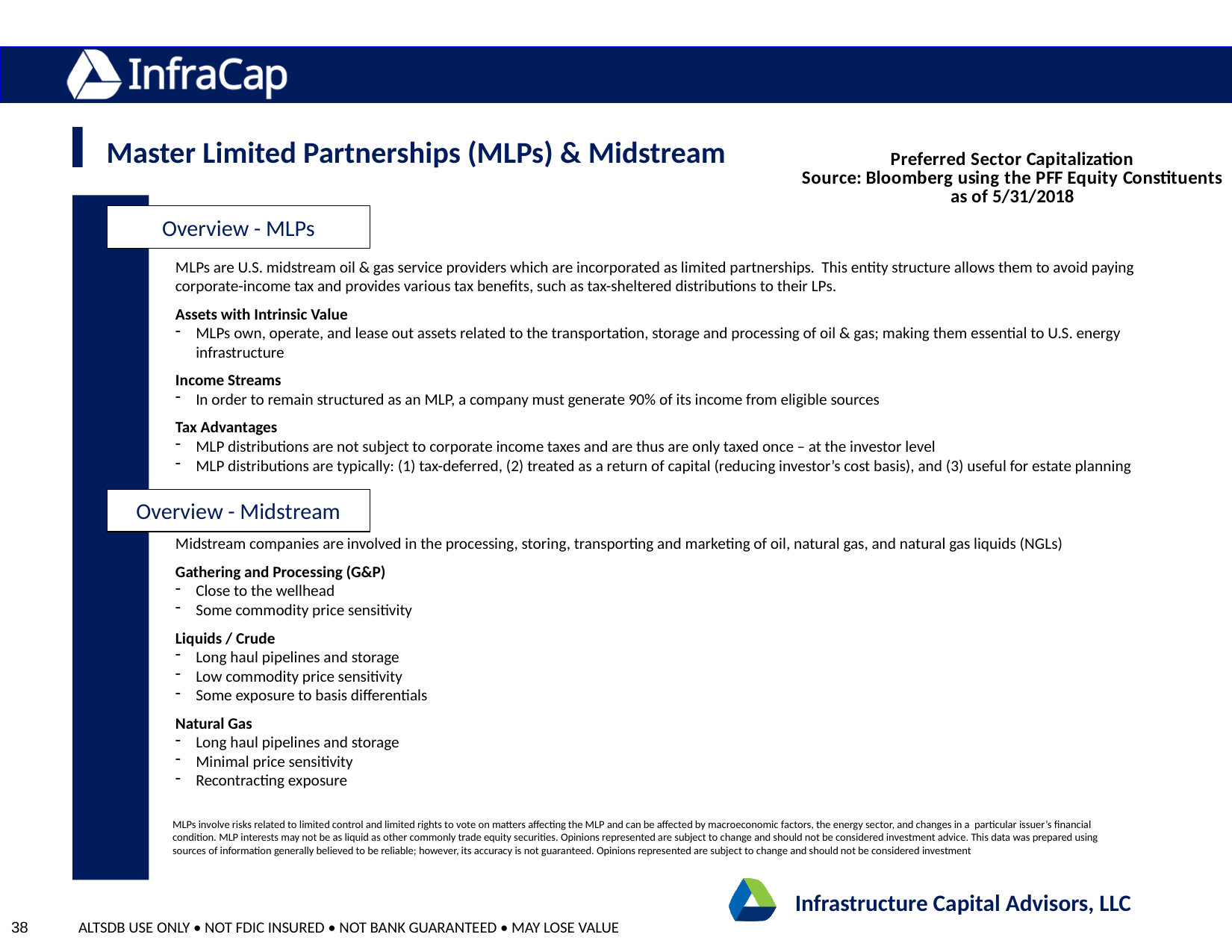

Master Limited Partnerships (MLPs) & Midstream

### Chart: Preferred Sector Capitalization
Source: Bloomberg using the PFF Equity Constituents as of 5/31/2018

| Category |
|---|

Overview - MLPs
MLPs are U.S. midstream oil & gas service providers which are incorporated as limited partnerships.  This entity structure allows them to avoid paying corporate-income tax and provides various tax benefits, such as tax-sheltered distributions to their LPs.

Assets with Intrinsic Value
MLPs own, operate, and lease out assets related to the transportation, storage and processing of oil & gas; making them essential to U.S. energy infrastructure

Income Streams
In order to remain structured as an MLP, a company must generate 90% of its income from eligible sources

Tax Advantages
MLP distributions are not subject to corporate income taxes and are thus are only taxed once – at the investor level
MLP distributions are typically: (1) tax-deferred, (2) treated as a return of capital (reducing investor’s cost basis), and (3) useful for estate planning

Overview - Midstream
Midstream companies are involved in the processing, storing, transporting and marketing of oil, natural gas, and natural gas liquids (NGLs)

Gathering and Processing (G&P)
Close to the wellhead
Some commodity price sensitivity

Liquids / Crude
Long haul pipelines and storage
Low commodity price sensitivity
Some exposure to basis differentials

Natural Gas
Long haul pipelines and storage
Minimal price sensitivity
Recontracting exposure
MLPs involve risks related to limited control and limited rights to vote on matters affecting the MLP and can be affected by macroeconomic factors, the energy sector, and changes in a  particular issuer’s financial condition. MLP interests may not be as liquid as other commonly trade equity securities. Opinions represented are subject to change and should not be considered investment advice. This data was prepared using sources of information generally believed to be reliable; however, its accuracy is not guaranteed. Opinions represented are subject to change and should not be considered investment

Infrastructure Capital Advisors
Infrastructure Capital Advisors, LLC

38
ALTSDB USE ONLY • NOT FDIC INSURED • NOT BANK GUARANTEED • MAY LOSE VALUE